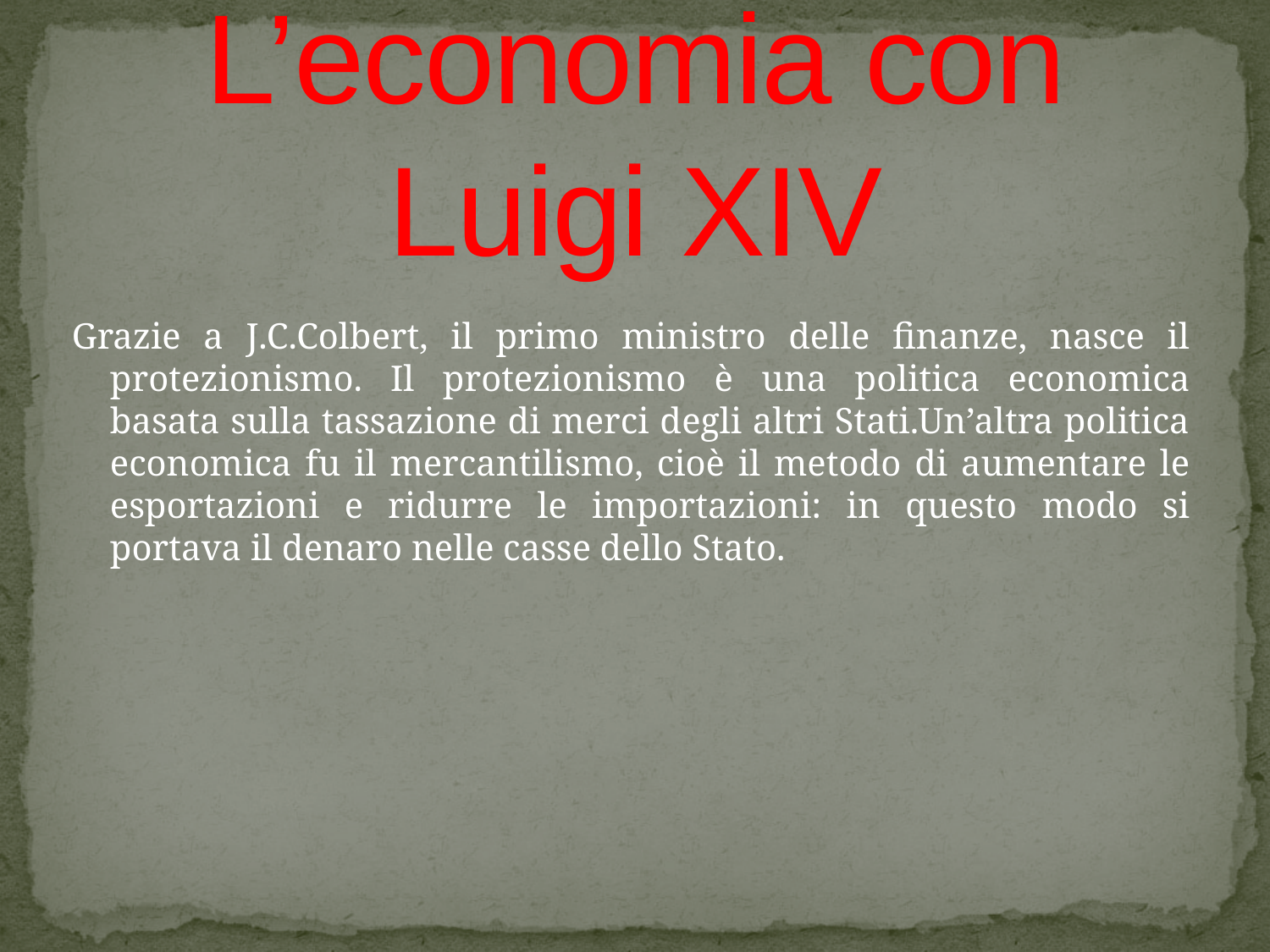

# L’economia con Luigi XIV
Grazie a J.C.Colbert, il primo ministro delle finanze, nasce il protezionismo. Il protezionismo è una politica economica basata sulla tassazione di merci degli altri Stati.Un’altra politica economica fu il mercantilismo, cioè il metodo di aumentare le esportazioni e ridurre le importazioni: in questo modo si portava il denaro nelle casse dello Stato.